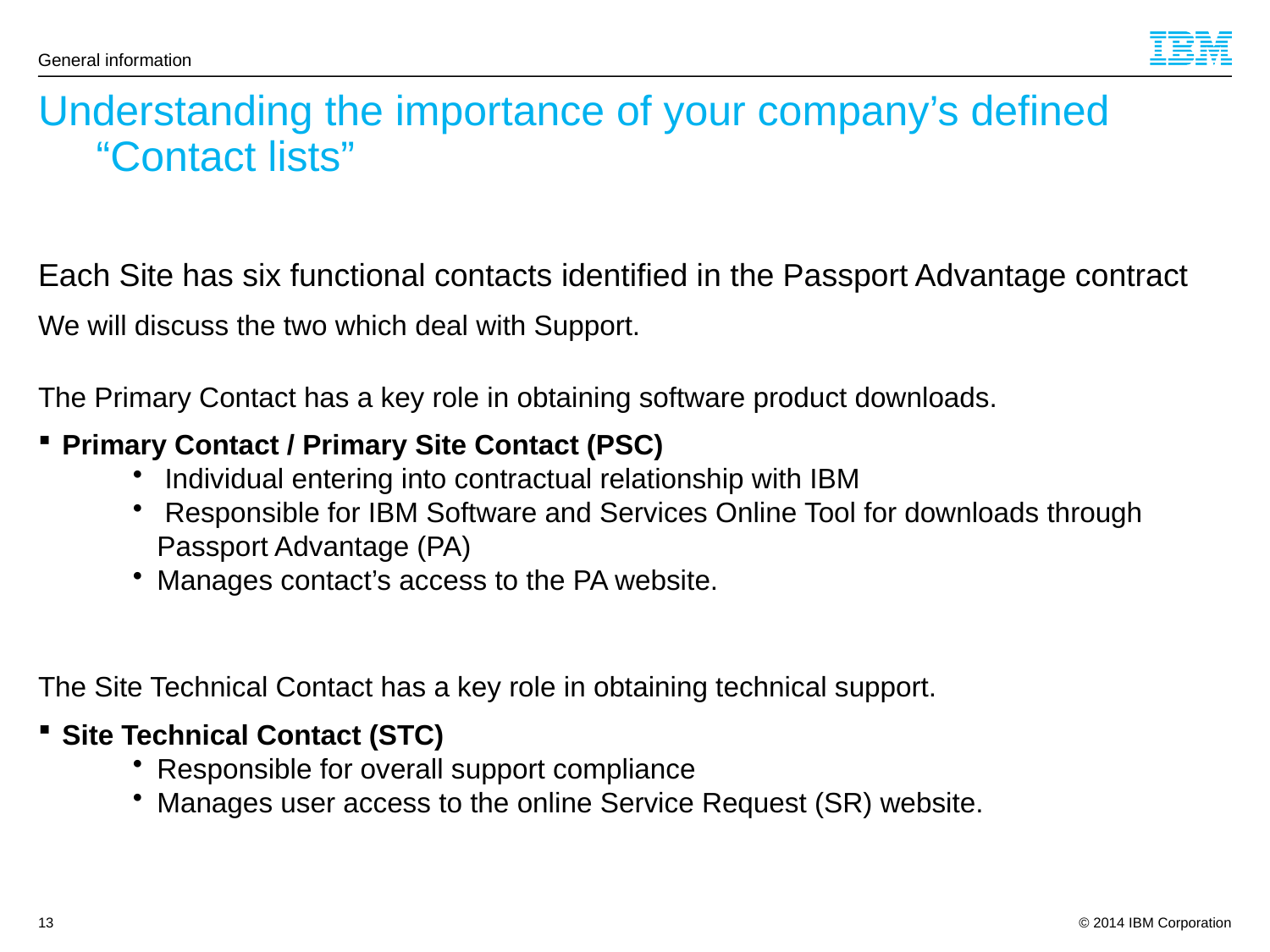

General information
# Understanding the importance of your company’s defined “Contact lists”
Each Site has six functional contacts identified in the Passport Advantage contract
We will discuss the two which deal with Support.

The Primary Contact has a key role in obtaining software product downloads.
Primary Contact / Primary Site Contact (PSC)
 Individual entering into contractual relationship with IBM
 Responsible for IBM Software and Services Online Tool for downloads through   	Passport Advantage (PA)
Manages contact’s access to the PA website.

The Site Technical Contact has a key role in obtaining technical support.
Site Technical Contact (STC)
Responsible for overall support compliance
Manages user access to the online Service Request (SR) website.

13